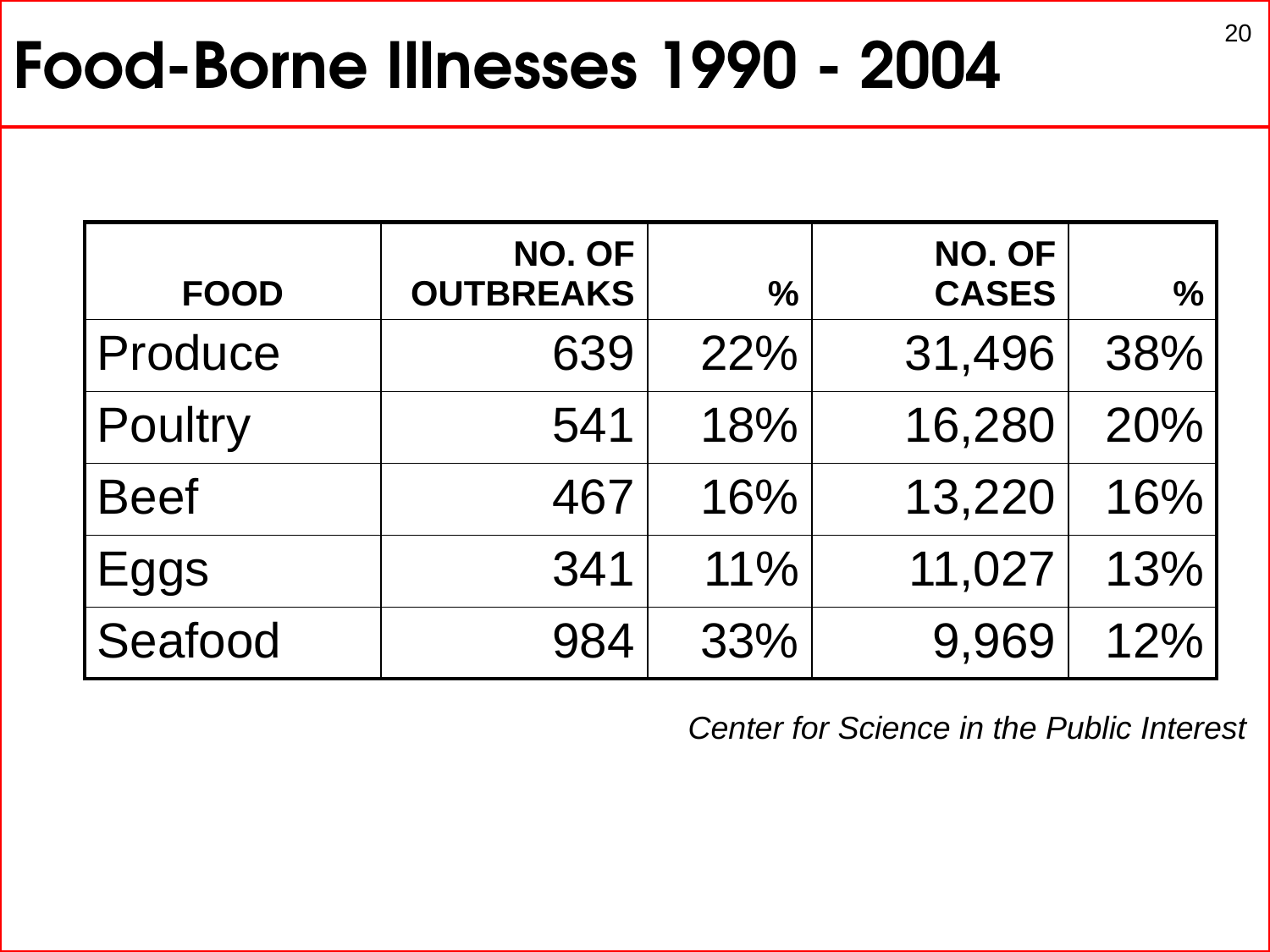

# Food-Borne Illnesses 1990 - 2004
20

Center for Science in the Public Interest
| FOOD | NO. OF OUTBREAKS | % | NO. OF CASES | % |
| --- | --- | --- | --- | --- |
| Produce | 639 | 22% | 31,496 | 38% |
| Poultry | 541 | 18% | 16,280 | 20% |
| Beef | 467 | 16% | 13,220 | 16% |
| Eggs | 341 | 11% | 11,027 | 13% |
| Seafood | 984 | 33% | 9,969 | 12% |